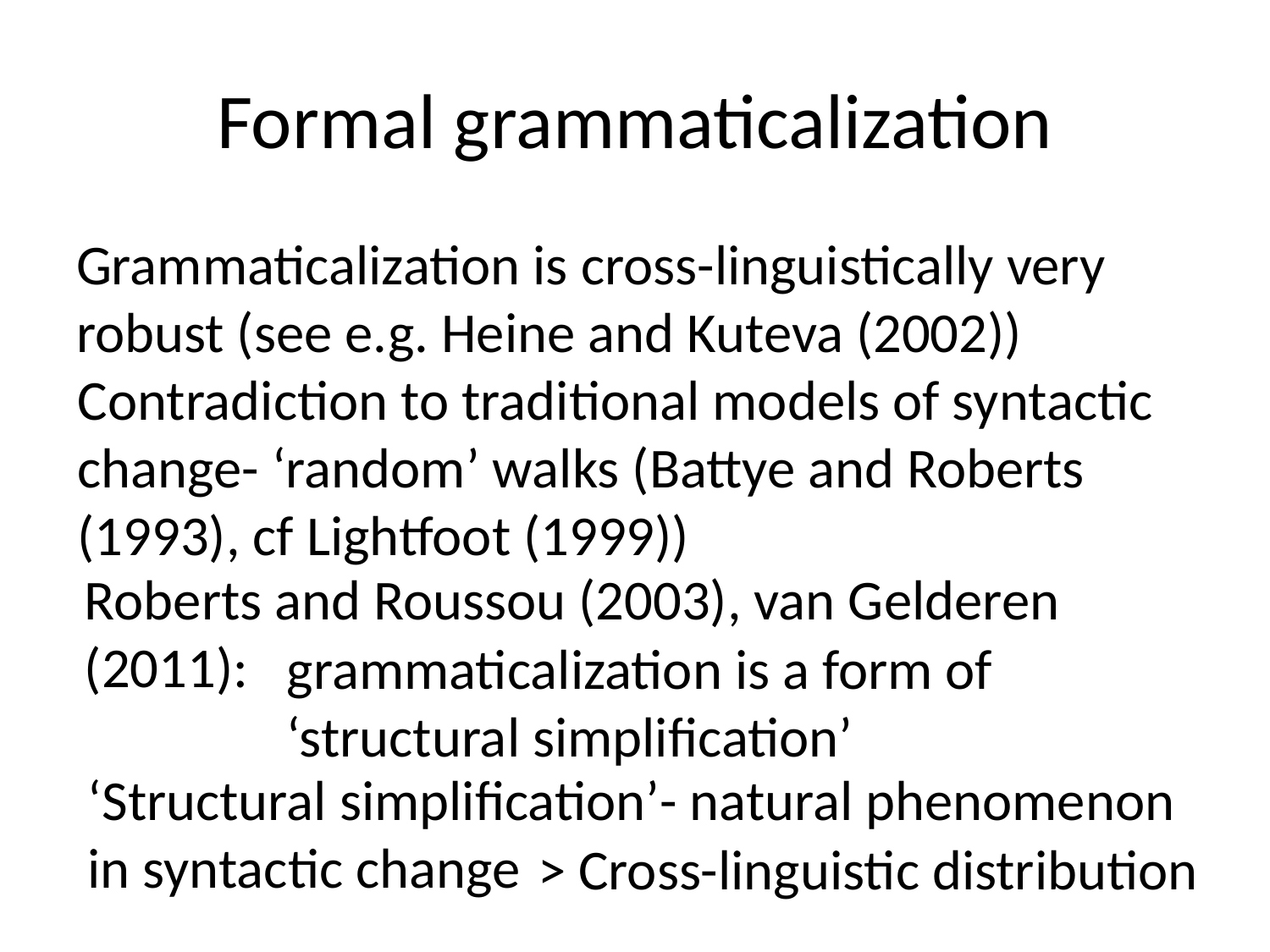

# Formal grammaticalization
Grammaticalization is cross-linguistically very robust (see e.g. Heine and Kuteva (2002))
Contradiction to traditional models of syntactic change- ‘random’ walks (Battye and Roberts (1993), cf Lightfoot (1999))
Roberts and Roussou (2003), van Gelderen (2011):
grammaticalization is a form of ‘structural simplification’
‘Structural simplification’- natural phenomenon in syntactic change
> Cross-linguistic distribution